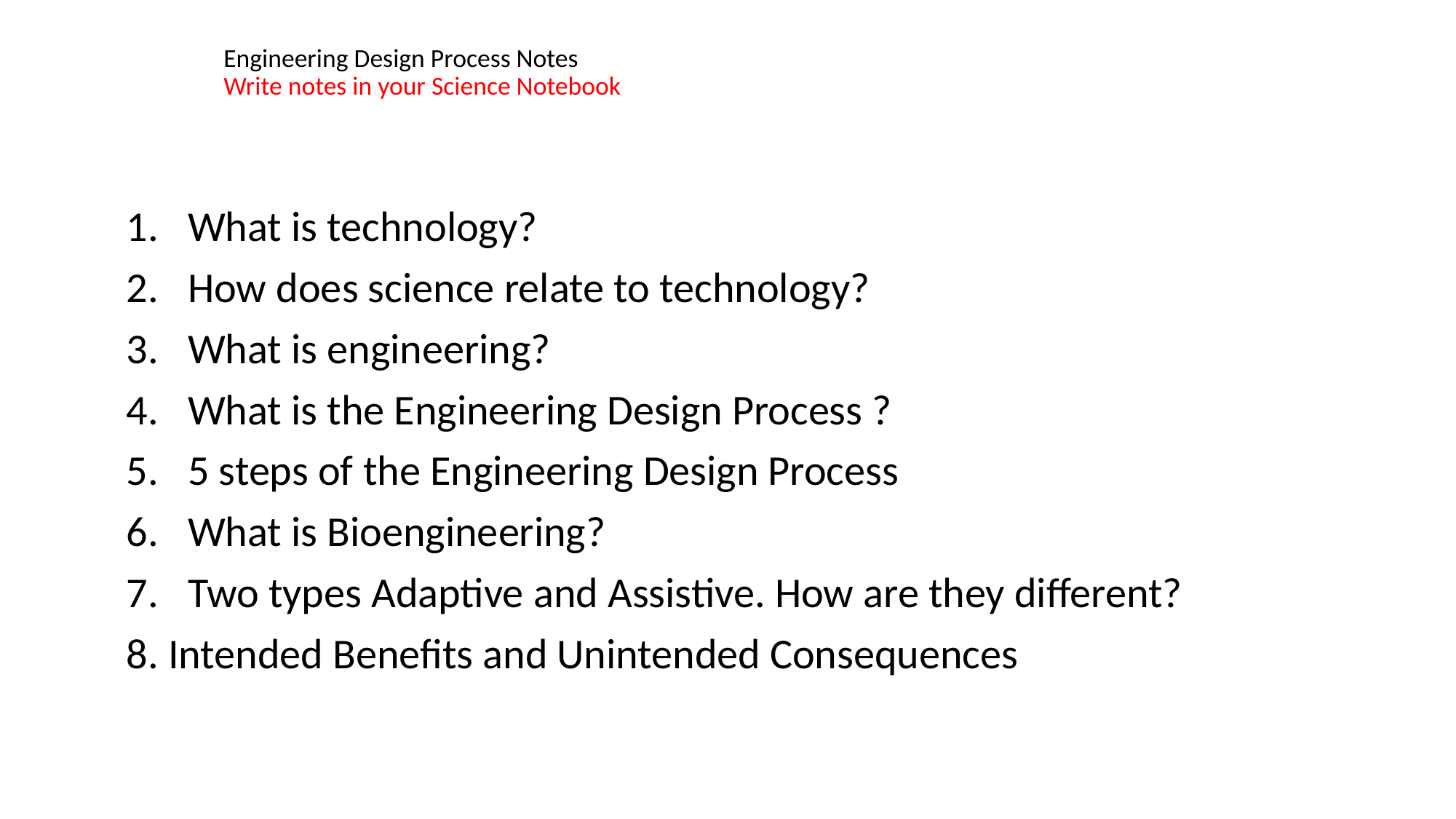

# Engineering Design Process Notes Write notes in your Science Notebook
What is technology?
How does science relate to technology?
What is engineering?
What is the Engineering Design Process ?
5 steps of the Engineering Design Process
What is Bioengineering?
Two types Adaptive and Assistive. How are they different?
8. Intended Benefits and Unintended Consequences